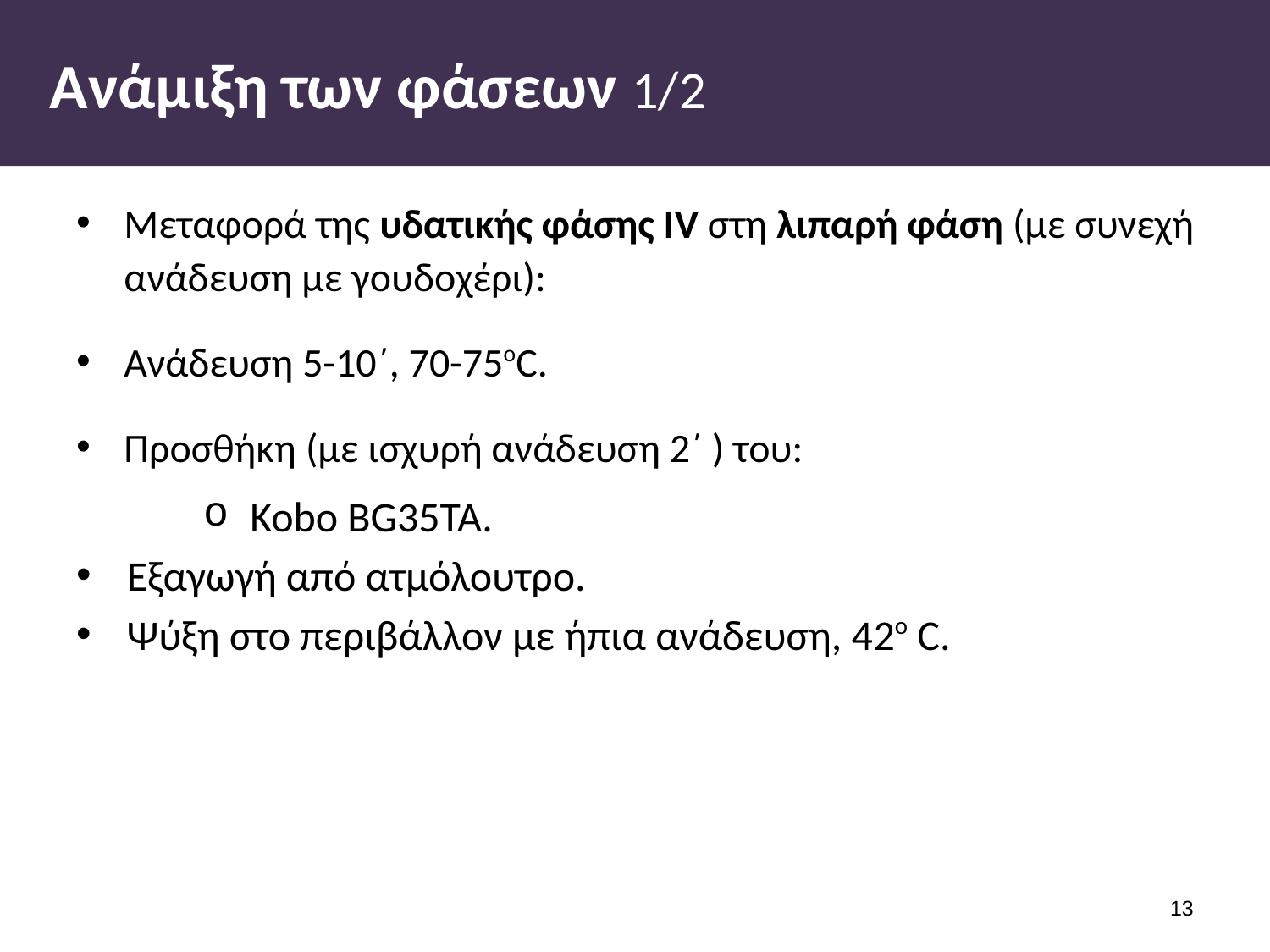

# Ανάμιξη των φάσεων 1/2
Μεταφορά της υδατικής φάσης ΙV στη λιπαρή φάση (με συνεχή ανάδευση με γουδοχέρι):
Ανάδευση 5-10΄, 70-75oC.
Προσθήκη (με ισχυρή ανάδευση 2΄ ) του:
Kobo BG35TA.
Εξαγωγή από ατμόλουτρο.
Ψύξη στο περιβάλλον με ήπια ανάδευση, 42o C.
13